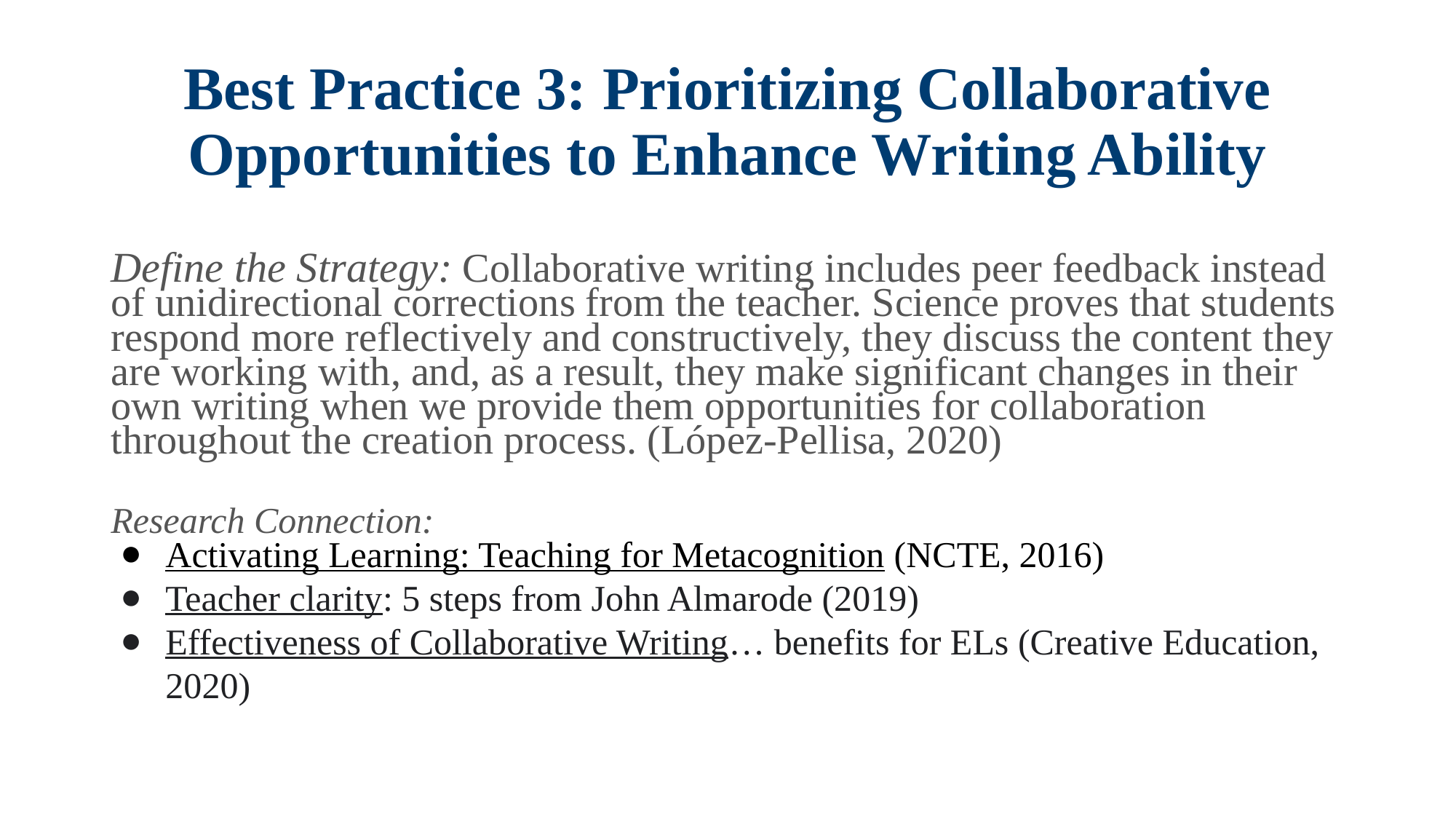

# Best Practice 3: Prioritizing Collaborative Opportunities to Enhance Writing Ability
Define the Strategy: Collaborative writing includes peer feedback instead of unidirectional corrections from the teacher. Science proves that students respond more reflectively and constructively, they discuss the content they are working with, and, as a result, they make significant changes in their own writing when we provide them opportunities for collaboration throughout the creation process. (López-Pellisa, 2020)

Research Connection:
Activating Learning: Teaching for Metacognition (NCTE, 2016)
Teacher clarity: 5 steps from John Almarode (2019)
Effectiveness of Collaborative Writing… benefits for ELs (Creative Education, 2020)